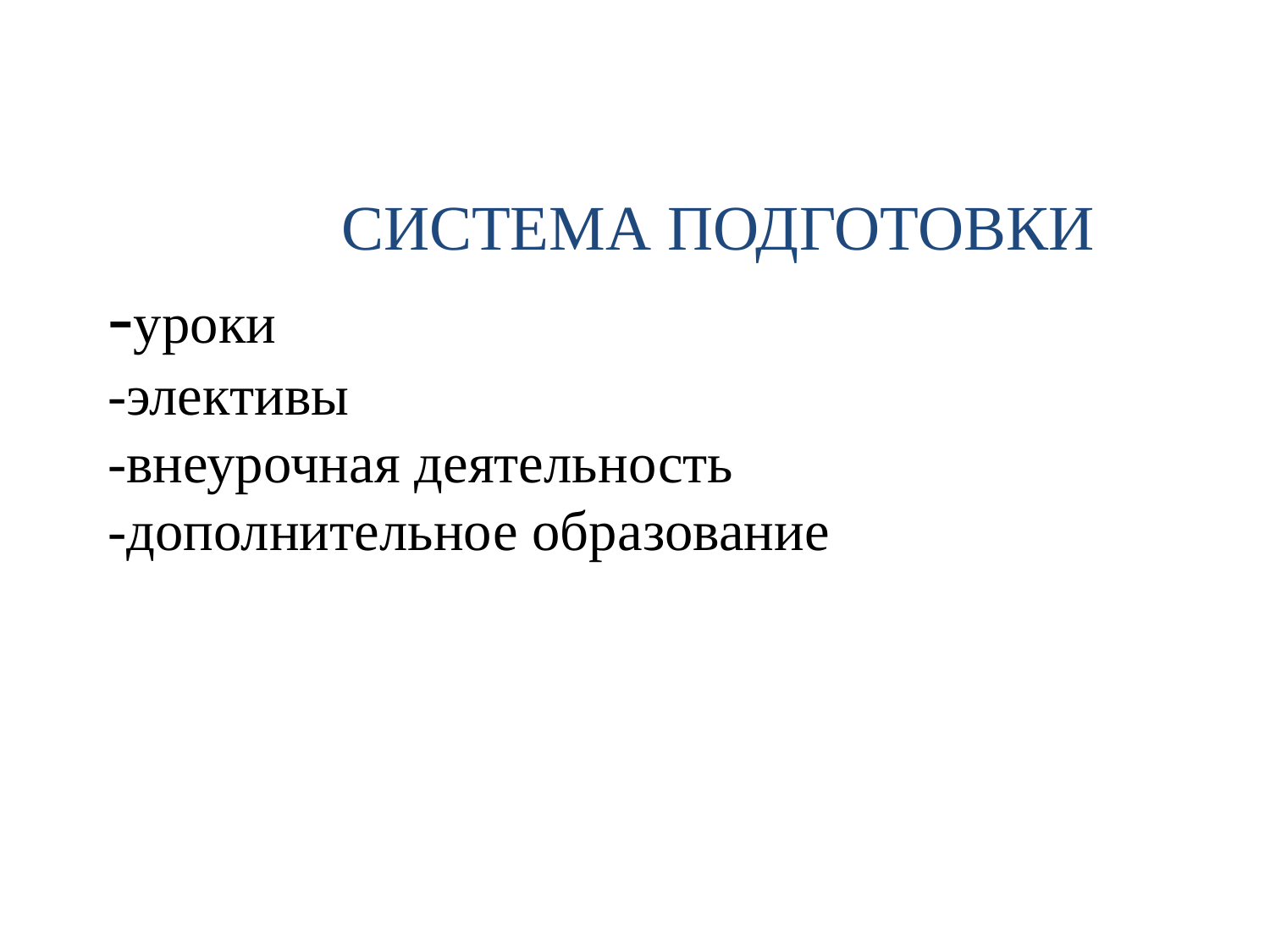

# СИСТЕМА ПОДГОТОВКИ -уроки -элективы -внеурочная деятельность -дополнительное образование